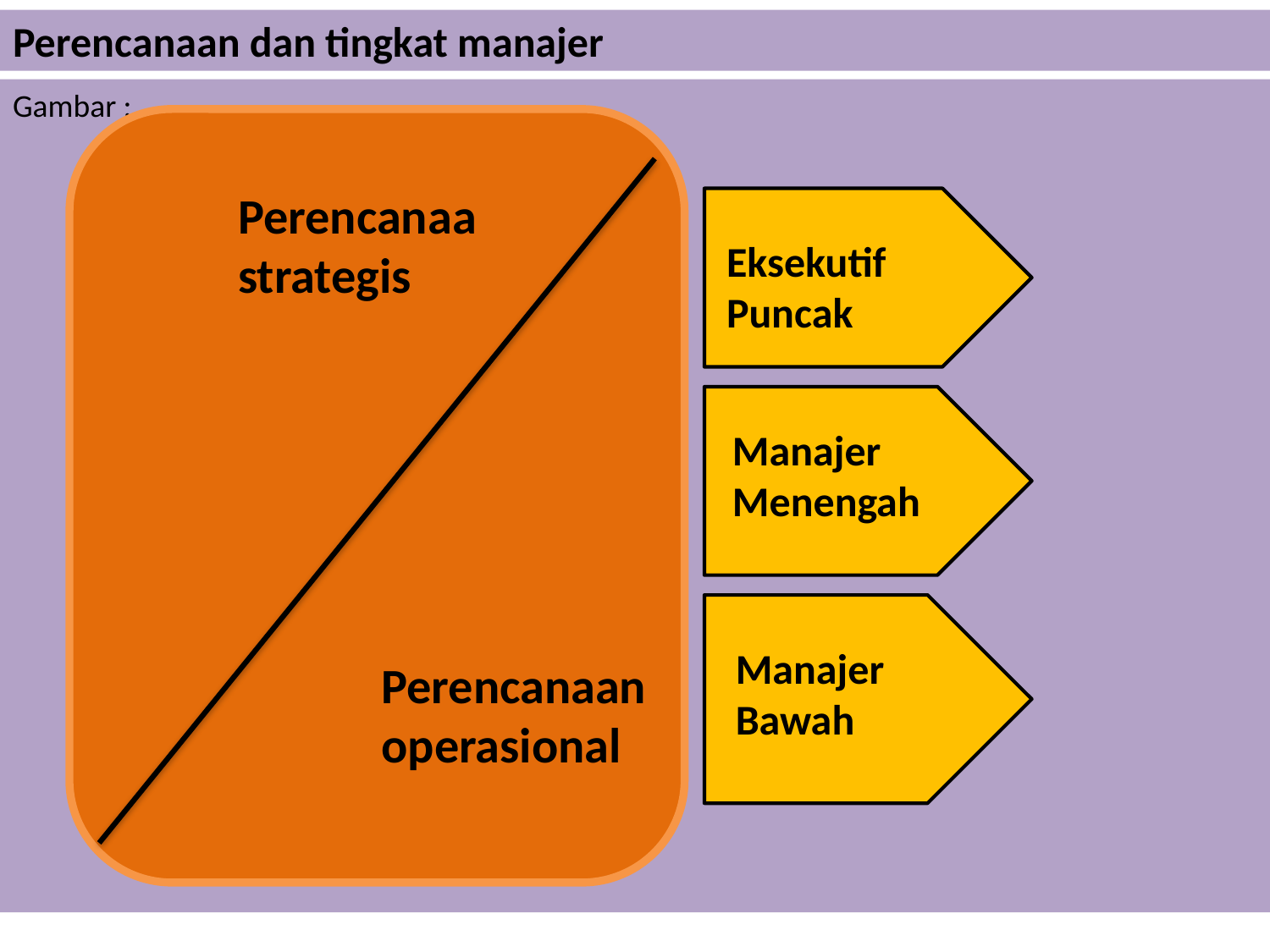

# Perencanaan dan tingkat manajer
Gambar :

Perencanaa
strategis

Eksekutif
Puncak

Manajer
Menengah

Manajer
Bawah
Perencanaan
operasional